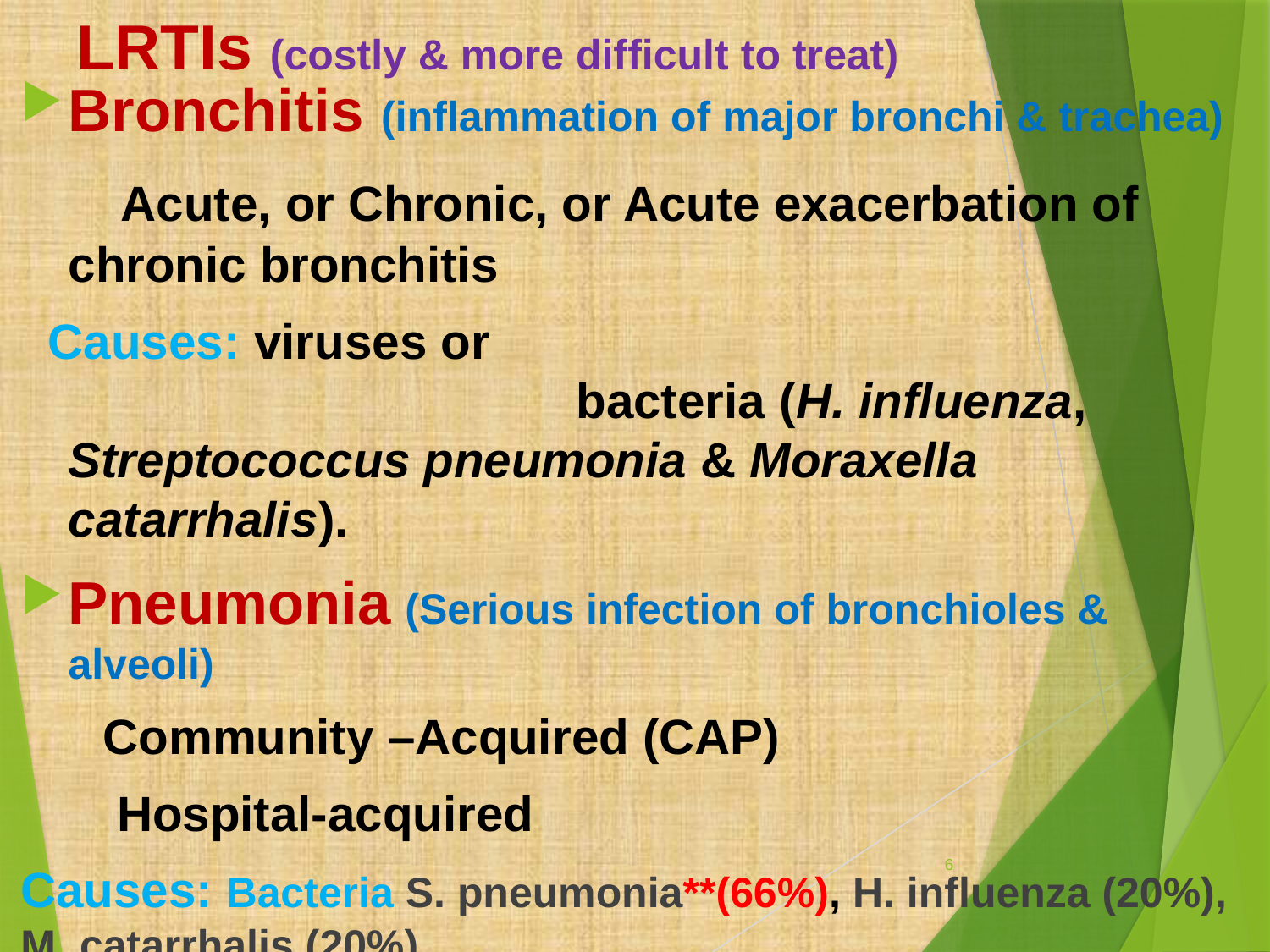

# LRTIs (costly & more difficult to treat)
Bronchitis (inflammation of major bronchi & trachea)
      Acute, or Chronic, or Acute exacerbation of chronic bronchitis
  Causes: viruses or 										bacteria (H. influenza, Streptococcus pneumonia & Moraxella catarrhalis).
Pneumonia (Serious infection of bronchioles & alveoli)
      Community –Acquired (CAP)
       Hospital-acquired
Causes: Bacteria S. pneumonia**(66%), H. influenza (20%), M. catarrhalis (20%).
6